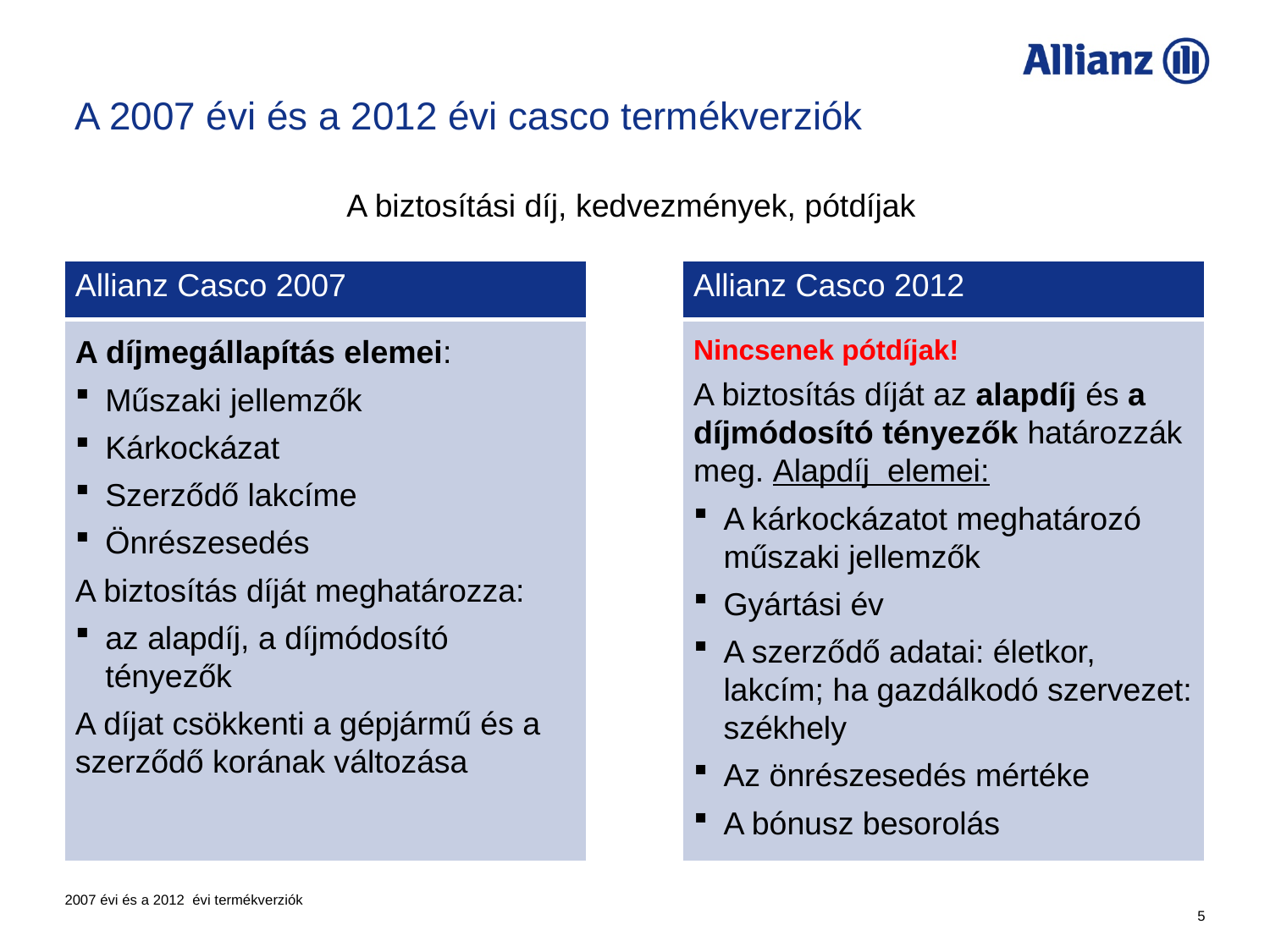

A 2007 évi és a 2012 évi casco termékverziók
A biztosítási díj, kedvezmények, pótdíjak

Allianz Casco 2007
Allianz Casco 2012
A díjmegállapítás elemei:
Műszaki jellemzők
Kárkockázat
Szerződő lakcíme
Önrészesedés
A biztosítás díját meghatározza:
az alapdíj, a díjmódosító tényezők
A díjat csökkenti a gépjármű és a szerződő korának változása

Nincsenek pótdíjak!
A biztosítás díját az alapdíj és a díjmódosító tényezők határozzák meg. Alapdíj  elemei:
A kárkockázatot meghatározó műszaki jellemzők
Gyártási év
A szerződő adatai: életkor, lakcím; ha gazdálkodó szervezet: székhely
Az önrészesedés mértéke
A bónusz besorolás

2007 évi és a 2012  évi termékverziók